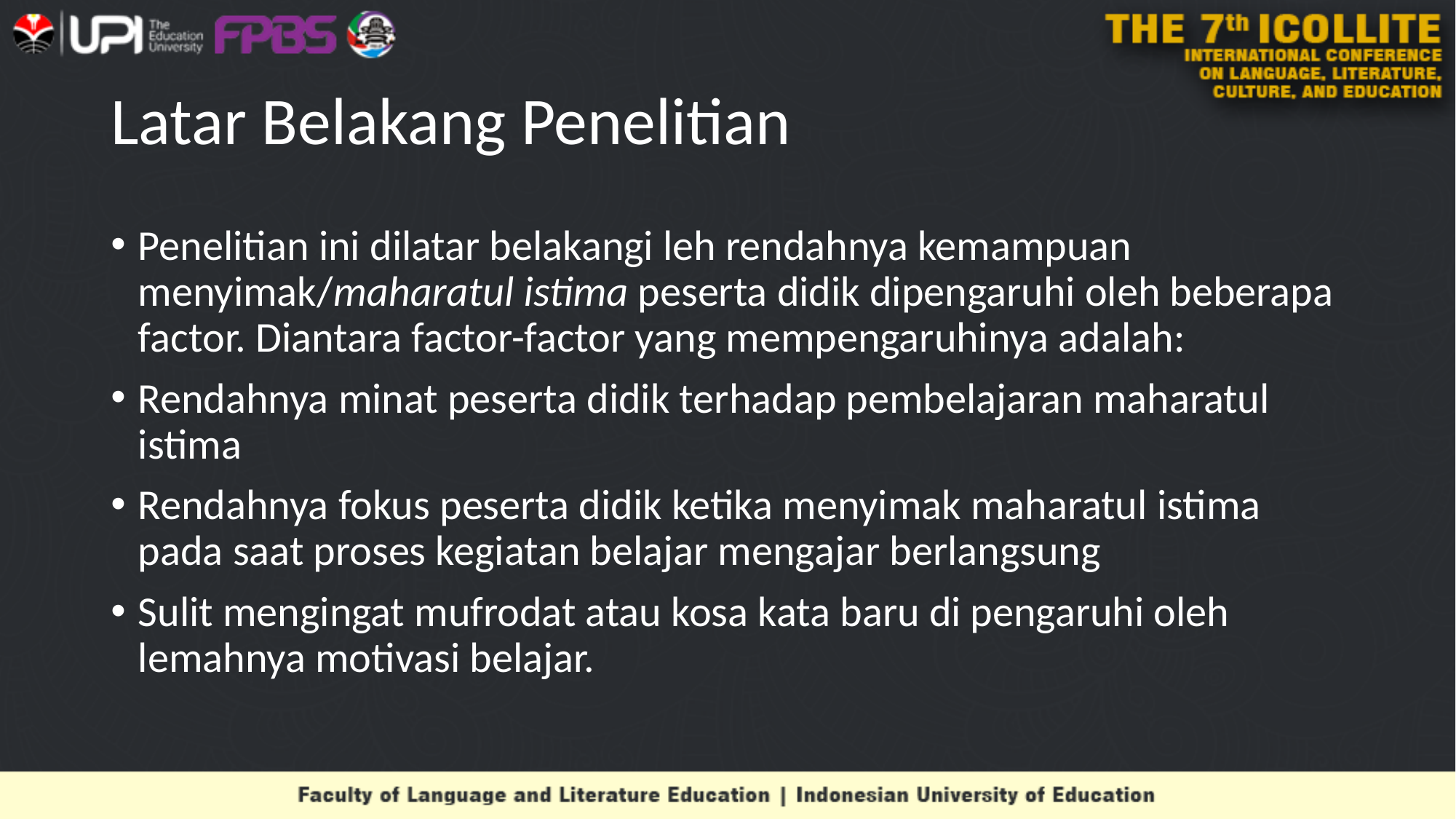

# Latar Belakang Penelitian
Penelitian ini dilatar belakangi leh rendahnya kemampuan menyimak/maharatul istima peserta didik dipengaruhi oleh beberapa factor. Diantara factor-factor yang mempengaruhinya adalah:
Rendahnya minat peserta didik terhadap pembelajaran maharatul istima
Rendahnya fokus peserta didik ketika menyimak maharatul istima pada saat proses kegiatan belajar mengajar berlangsung
Sulit mengingat mufrodat atau kosa kata baru di pengaruhi oleh lemahnya motivasi belajar.